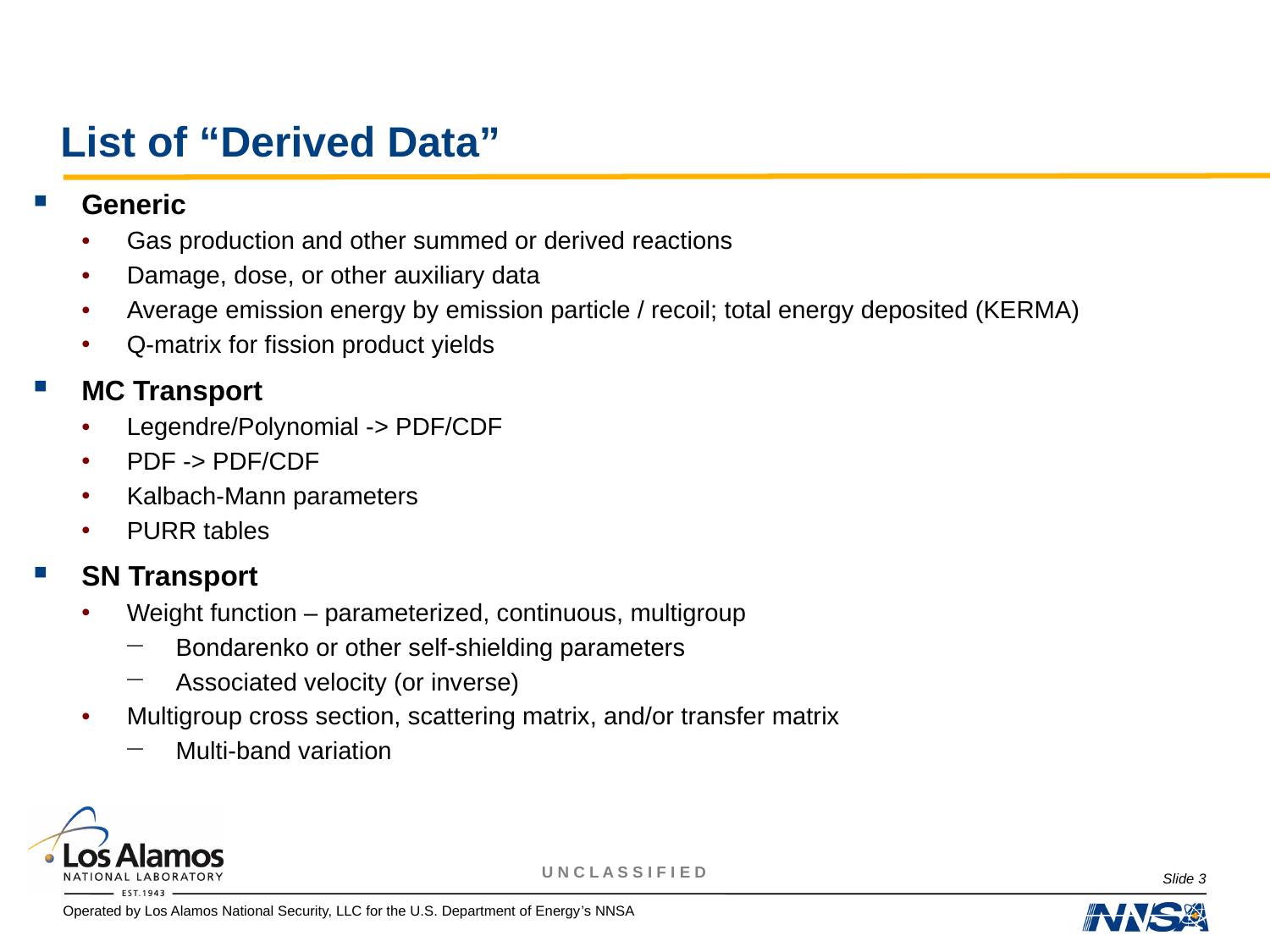

# List of “Derived Data”
Generic
Gas production and other summed or derived reactions
Damage, dose, or other auxiliary data
Average emission energy by emission particle / recoil; total energy deposited (KERMA)
Q-matrix for fission product yields
MC Transport
Legendre/Polynomial -> PDF/CDF
PDF -> PDF/CDF
Kalbach-Mann parameters
PURR tables
SN Transport
Weight function – parameterized, continuous, multigroup
Bondarenko or other self-shielding parameters
Associated velocity (or inverse)
Multigroup cross section, scattering matrix, and/or transfer matrix
Multi-band variation

Slide 3